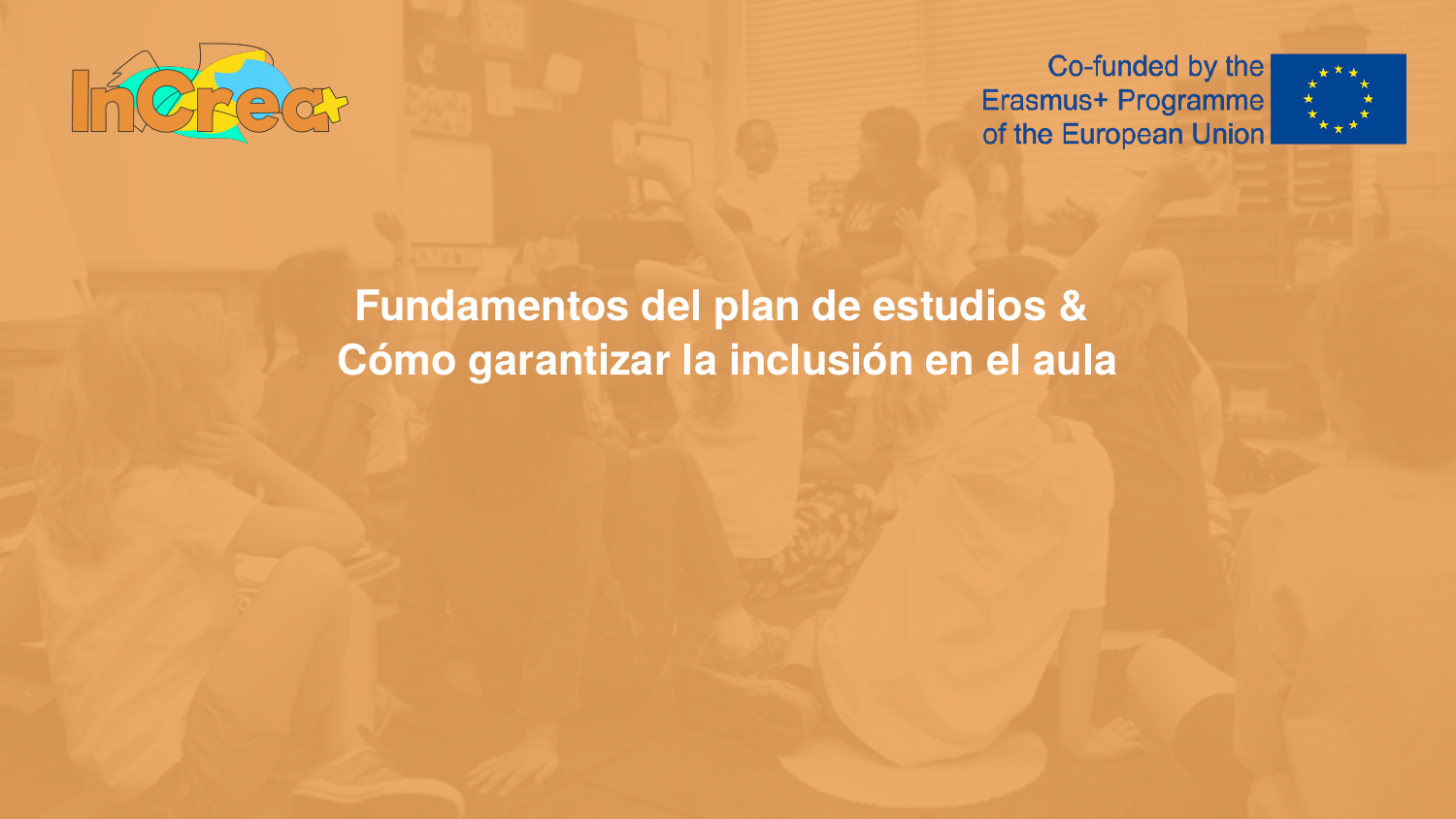

Fundamentos del plan de estudios &
Cómo garantizar la inclusión en el aula